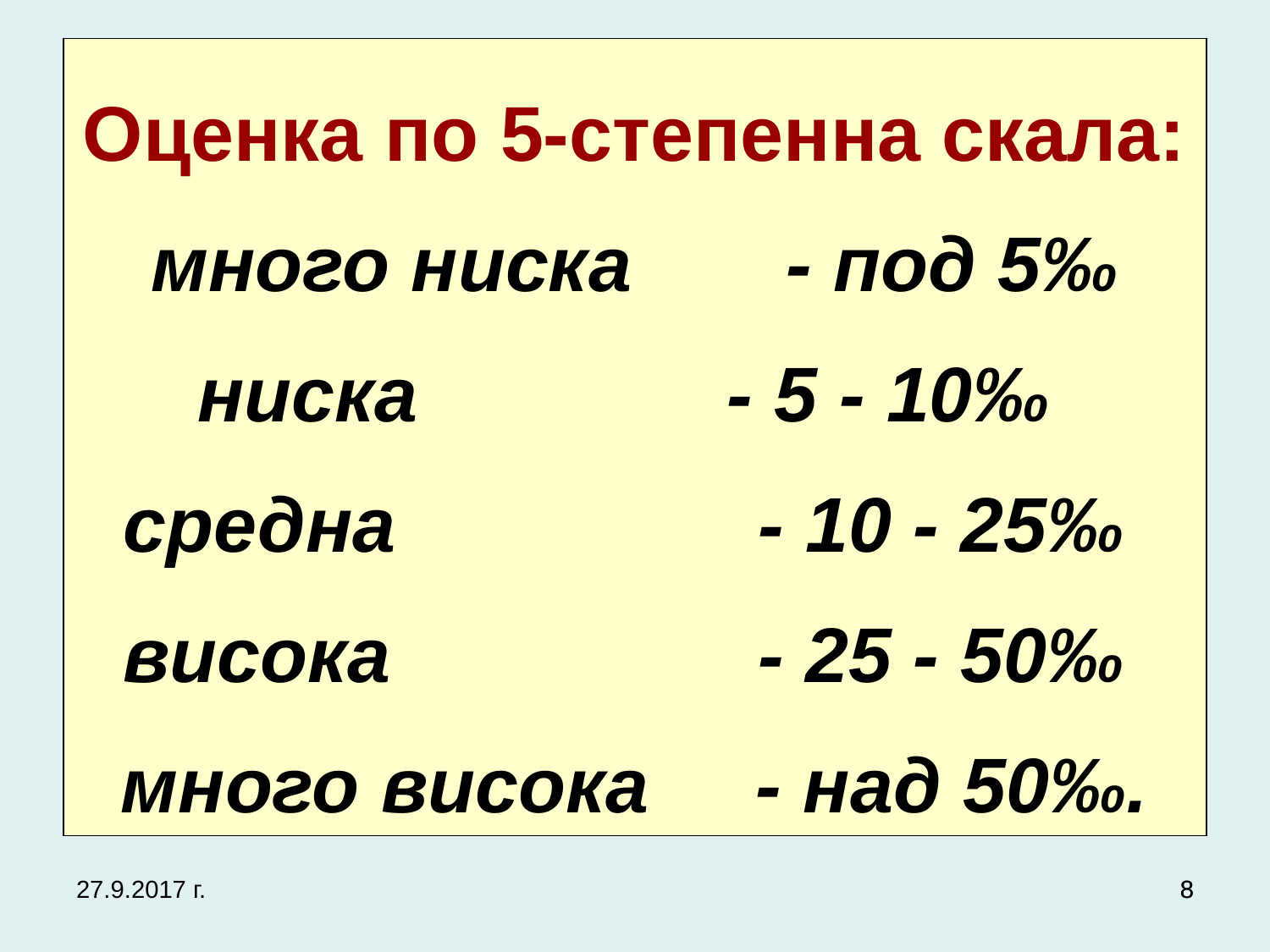

# Оценка по 5-степенна скала: много ниска	 	- под 5‰ ниска 			 - 5 - 10‰ средна 			- 10 - 25‰ висока 			- 25 - 50‰ много висока 	- над 50‰.
27.9.2017 г.
8
8